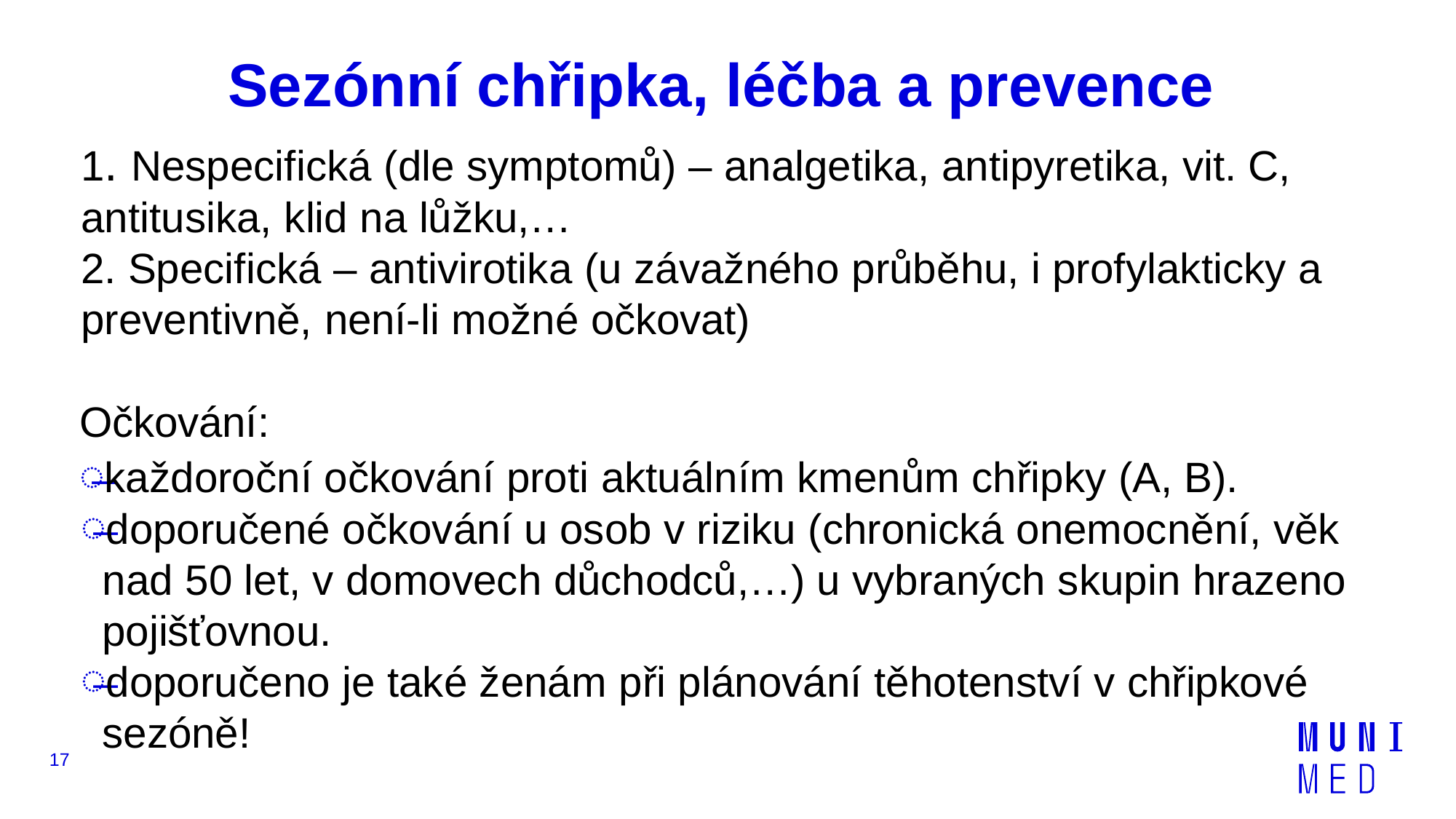

# Sezónní chřipka, léčba a prevence
1. Nespecifická (dle symptomů) – analgetika, antipyretika, vit. C, antitusika, klid na lůžku,…
2. Specifická – antivirotika (u závažného průběhu, i profylakticky a preventivně, není-li možné očkovat)

Očkování:
každoroční očkování proti aktuálním kmenům chřipky (A, B).
doporučené očkování u osob v riziku (chronická onemocnění, věk nad 50 let, v domovech důchodců,…) u vybraných skupin hrazeno pojišťovnou.
doporučeno je také ženám při plánování těhotenství v chřipkové sezóně!

17